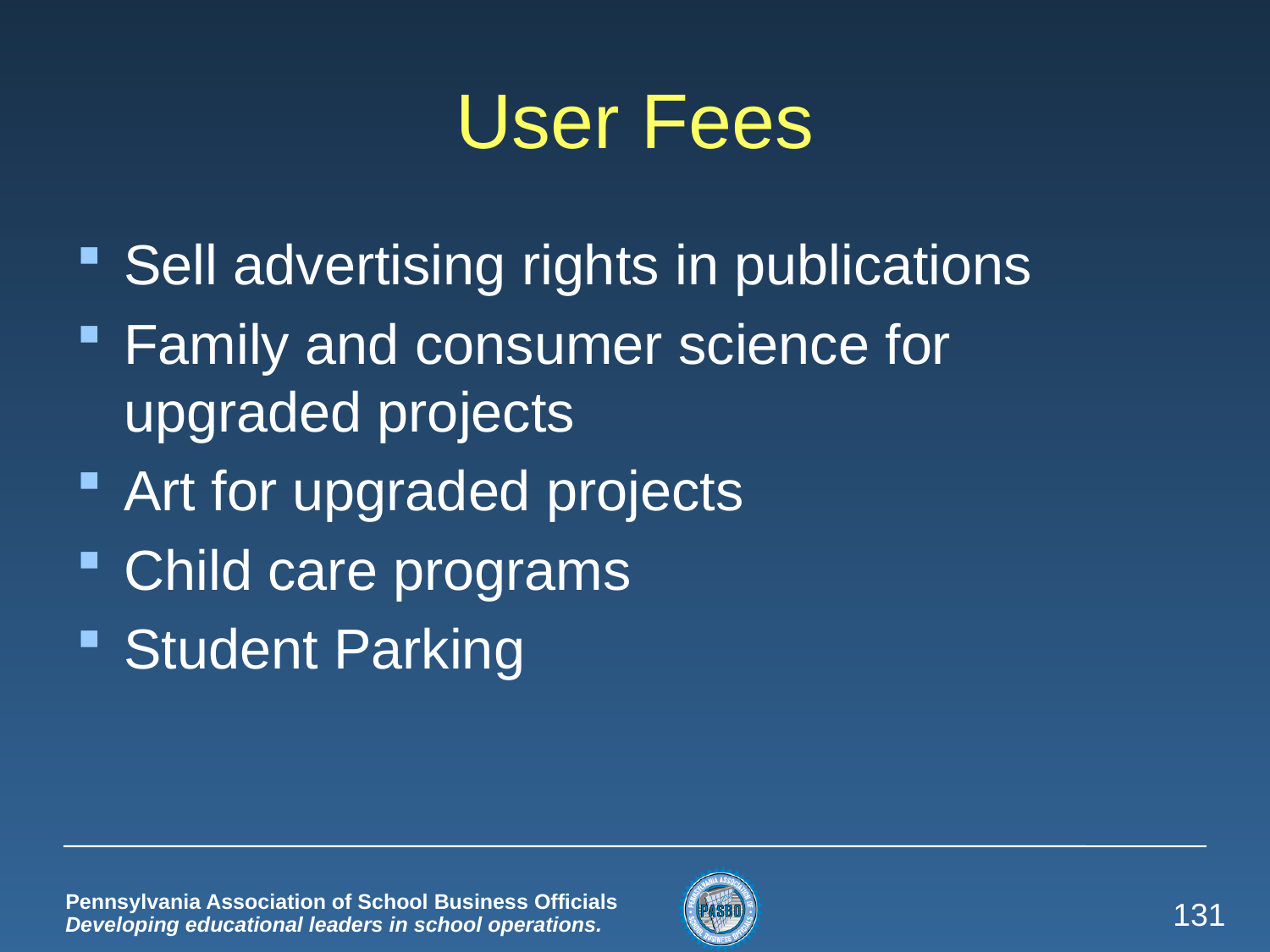

# User Fees
Sell advertising rights in publications
Family and consumer science for upgraded projects
Art for upgraded projects
Child care programs
Student Parking